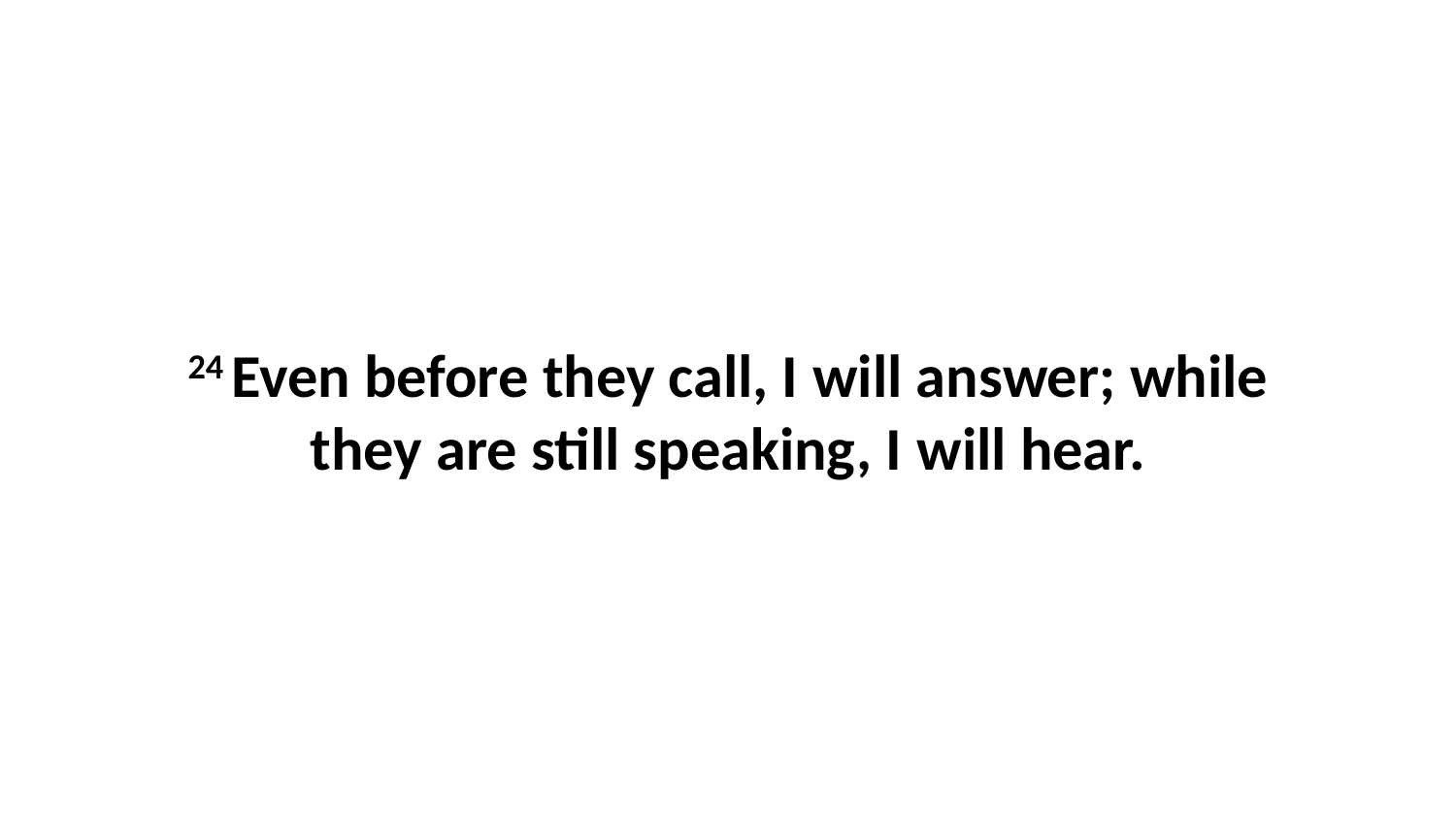

24 Even before they call, I will answer; while they are still speaking, I will hear.